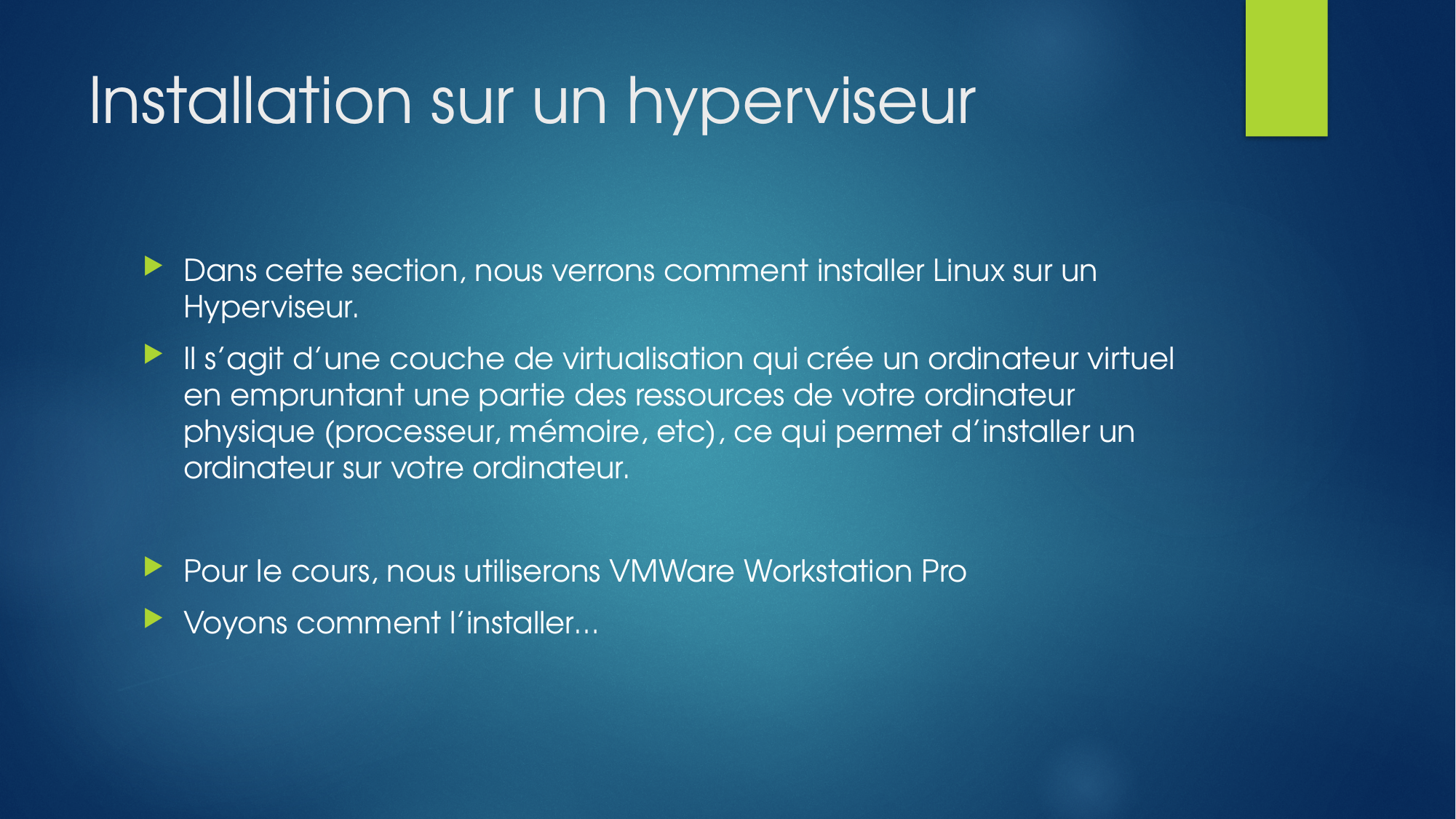

# Installation sur un hyperviseur
Dans cette section, nous verrons comment installer Linux sur un Hyperviseur.
Il s’agit d’une couche de virtualisation qui crée un ordinateur virtuel en empruntant une partie des ressources de votre ordinateur physique (processeur, mémoire, etc), ce qui permet d’installer un ordinateur sur votre ordinateur.

Pour le cours, nous utiliserons VMWare Workstation Pro
Voyons comment l’installer…